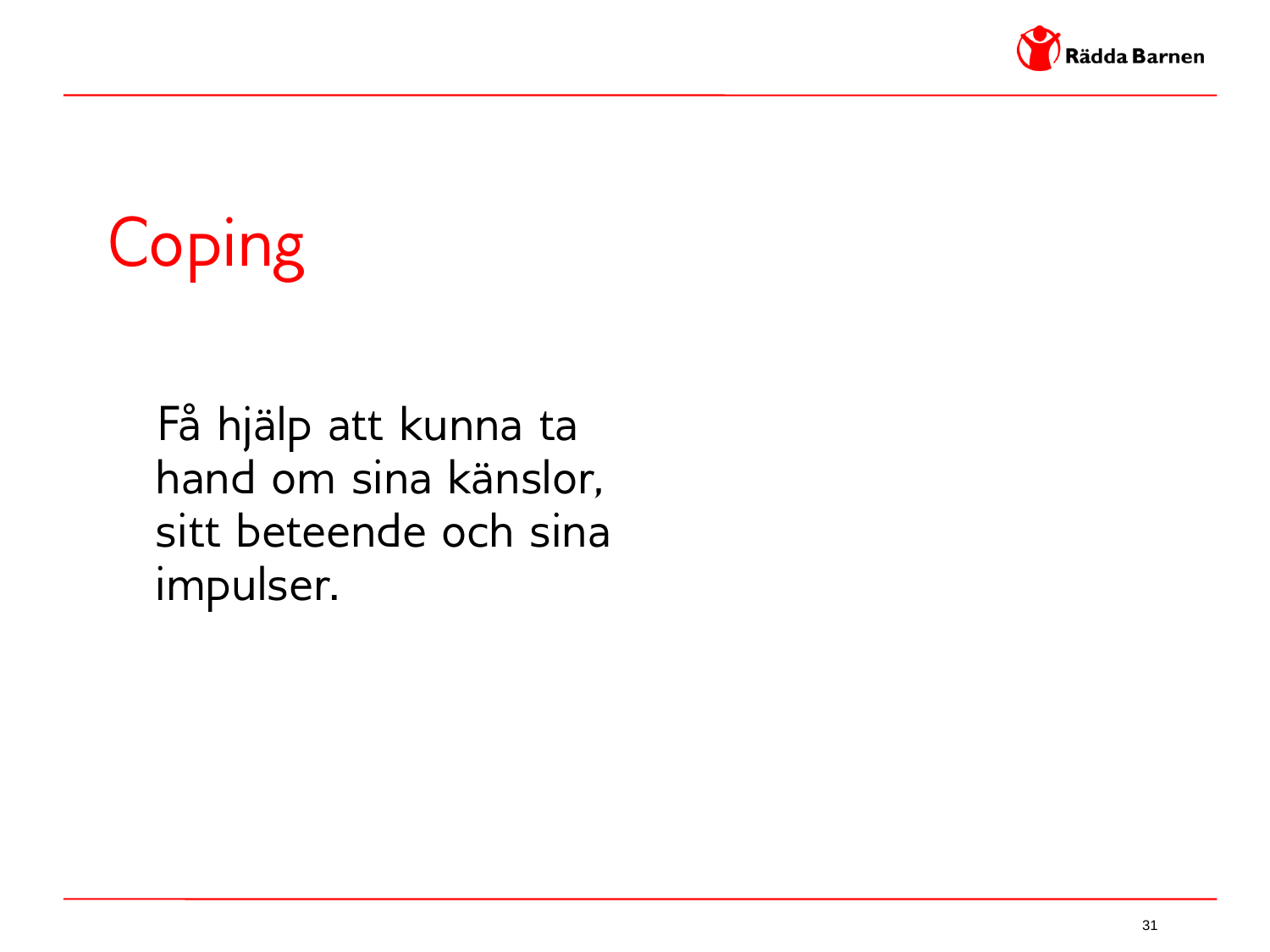

# Coping
Få hjälp att kunna ta hand om sina känslor, sitt beteende och sina impulser.